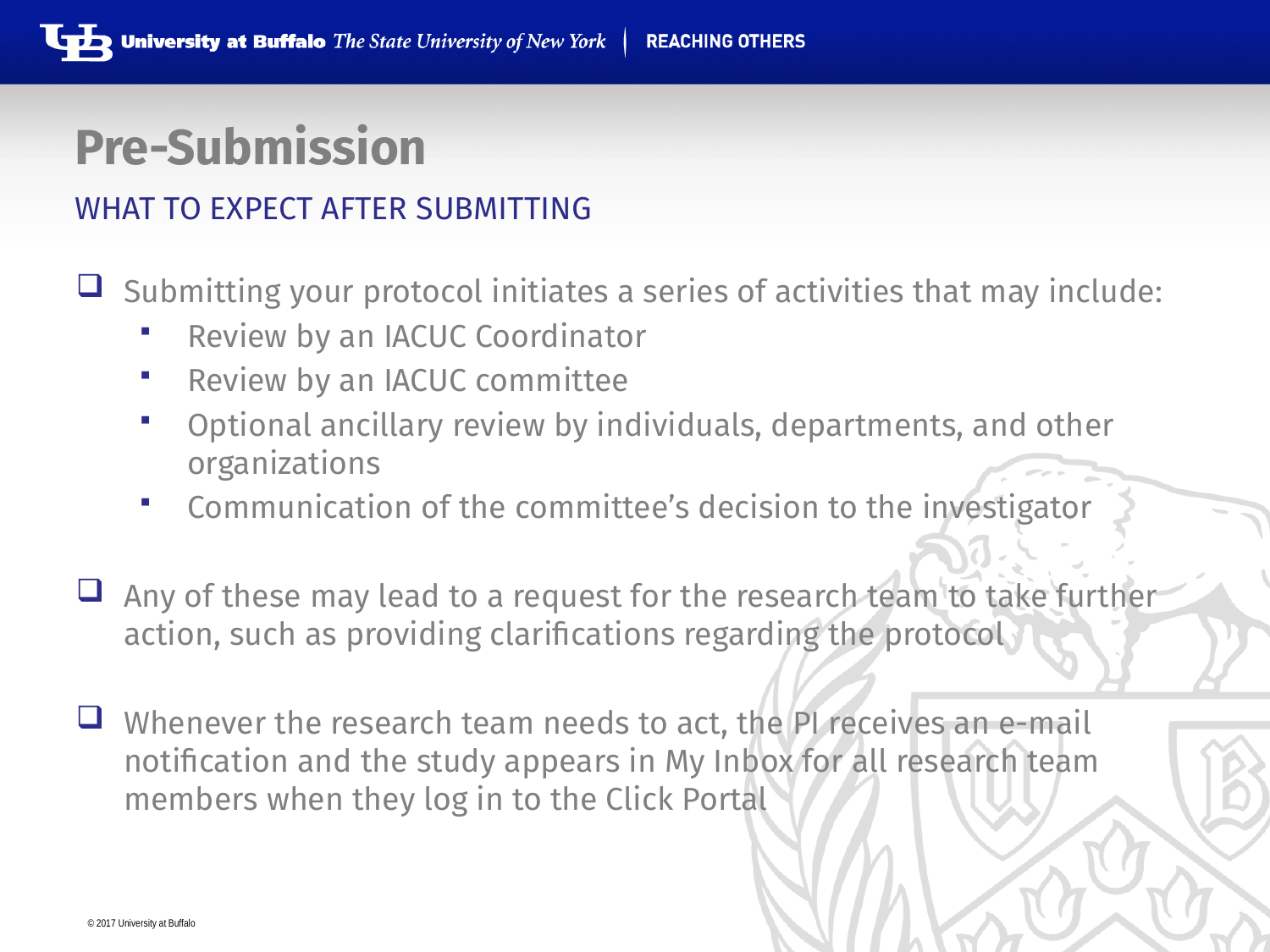

# Pre-Submission
What to Expect After Submitting
Submitting your protocol initiates a series of activities that may include:
Review by an IACUC Coordinator
Review by an IACUC committee
Optional ancillary review by individuals, departments, and other organizations
Communication of the committee’s decision to the investigator

Any of these may lead to a request for the research team to take further action, such as providing clarifications regarding the protocol

Whenever the research team needs to act, the PI receives an e-mail notification and the study appears in My Inbox for all research team members when they log in to the Click Portal